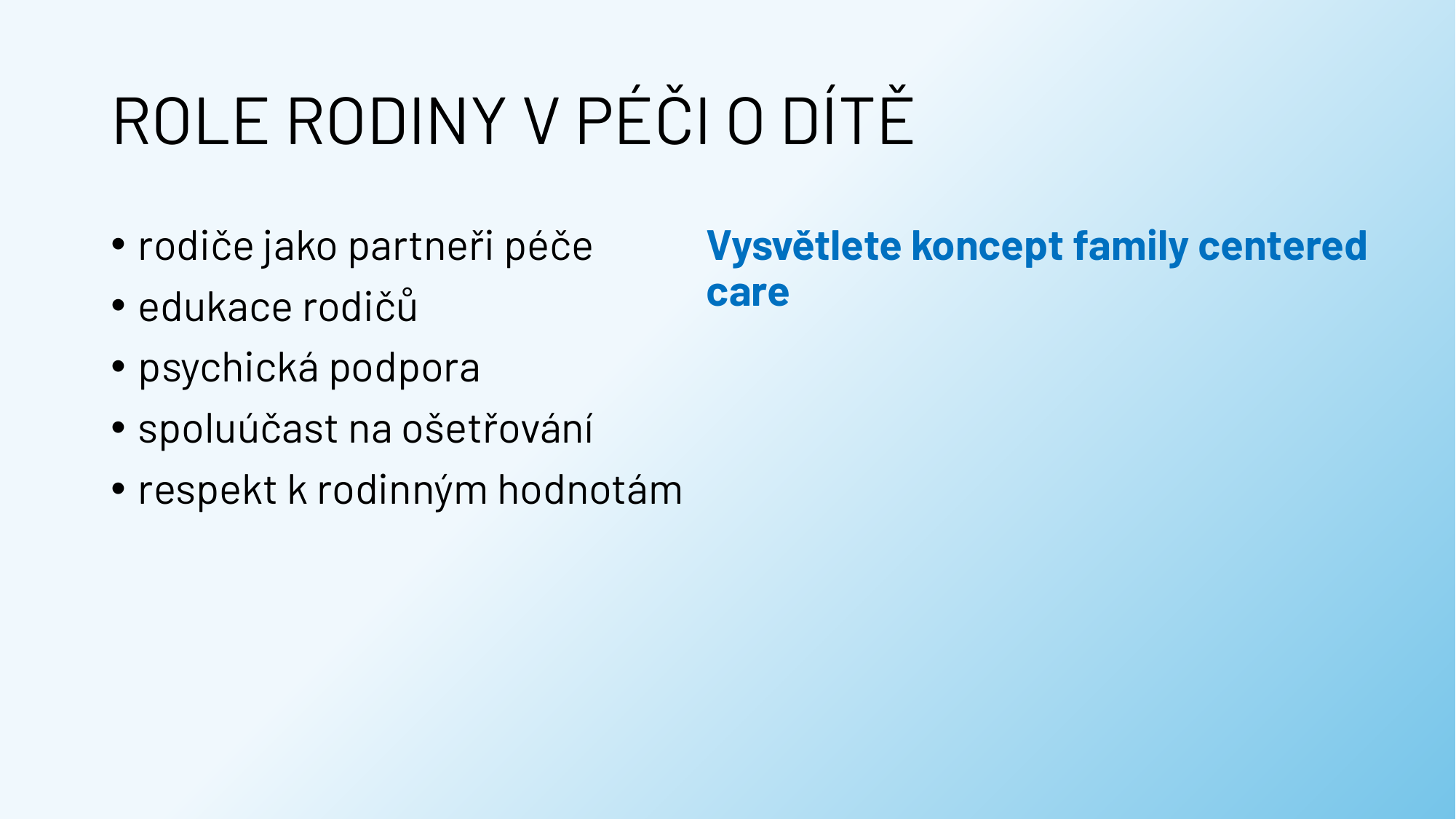

# ROLE RODINY V PÉČI O DÍTĚ
rodiče jako partneři péče
edukace rodičů
psychická podpora
spoluúčast na ošetřování
respekt k rodinným hodnotám
Vysvětlete koncept family centered care